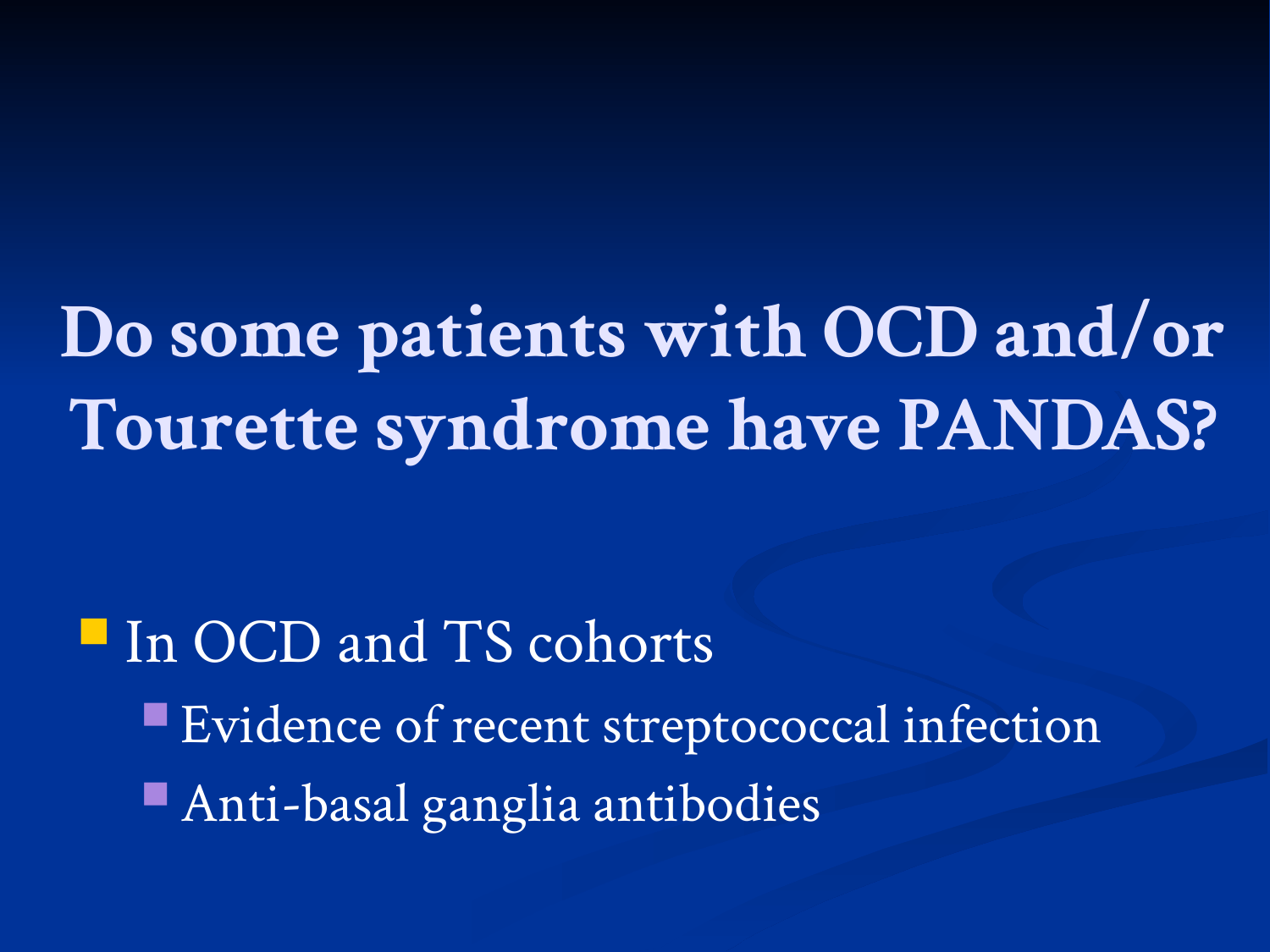

# Do some patients with OCD and/or Tourette syndrome have PANDAS?
In OCD and TS cohorts
Evidence of recent streptococcal infection
Anti-basal ganglia antibodies